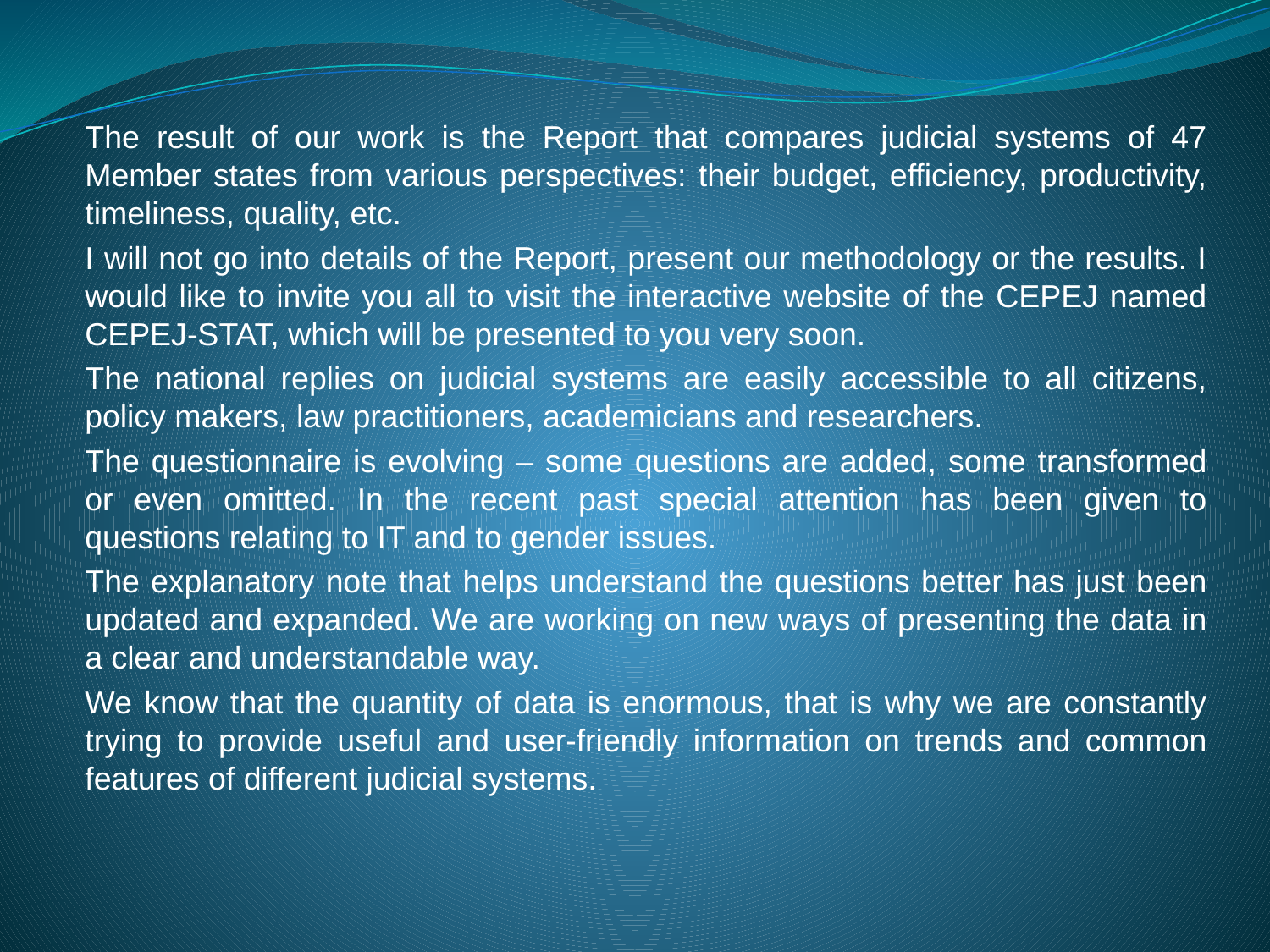

The result of our work is the Report that compares judicial systems of 47 Member states from various perspectives: their budget, efficiency, productivity, timeliness, quality, etc.
I will not go into details of the Report, present our methodology or the results. I would like to invite you all to visit the interactive website of the CEPEJ named CEPEJ-STAT, which will be presented to you very soon.
The national replies on judicial systems are easily accessible to all citizens, policy makers, law practitioners, academicians and researchers.
The questionnaire is evolving – some questions are added, some transformed or even omitted. In the recent past special attention has been given to questions relating to IT and to gender issues.
The explanatory note that helps understand the questions better has just been updated and expanded. We are working on new ways of presenting the data in a clear and understandable way.
We know that the quantity of data is enormous, that is why we are constantly trying to provide useful and user-friendly information on trends and common features of different judicial systems.

#